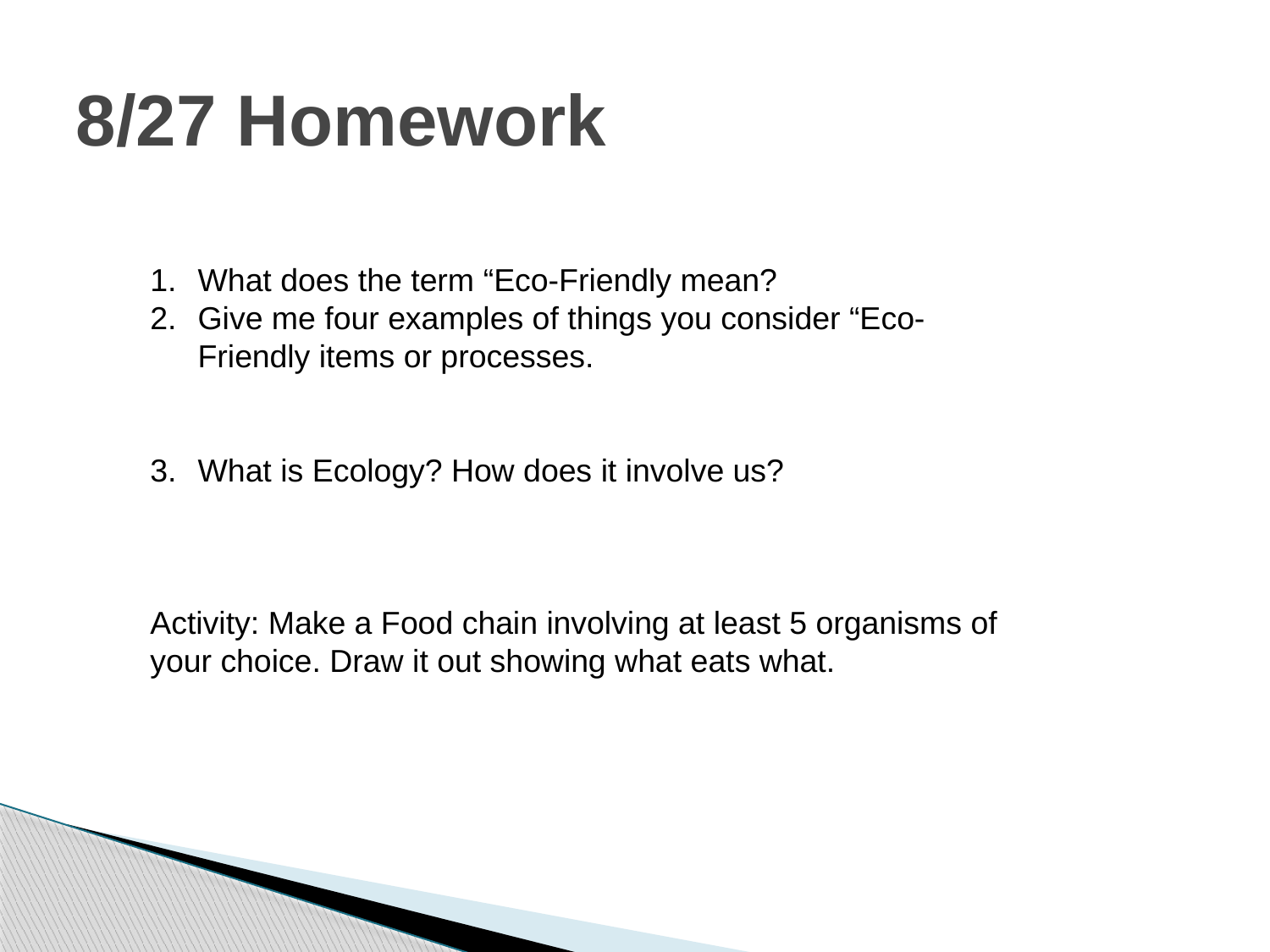

# 8/27 Homework
What does the term “Eco-Friendly mean?
Give me four examples of things you consider “Eco-Friendly items or processes.

What is Ecology? How does it involve us?

Activity: Make a Food chain involving at least 5 organisms of your choice. Draw it out showing what eats what.